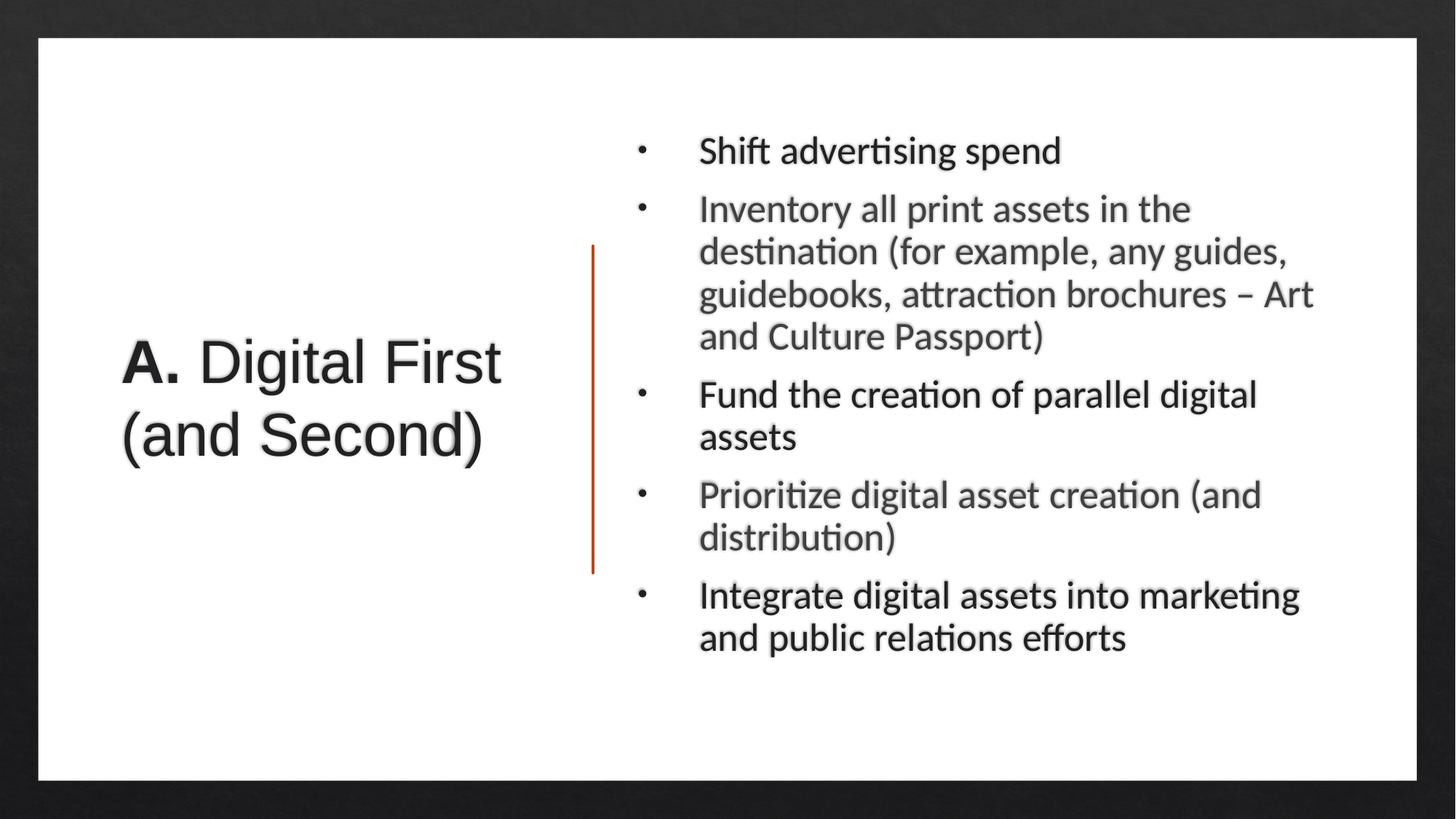

# A. Digital First (and Second)
Shift advertising spend
Inventory all print assets in the destination (for example, any guides, guidebooks, attraction brochures – Art and Culture Passport)
Fund the creation of parallel digital assets
Prioritize digital asset creation (and distribution)
Integrate digital assets into marketing and public relations efforts